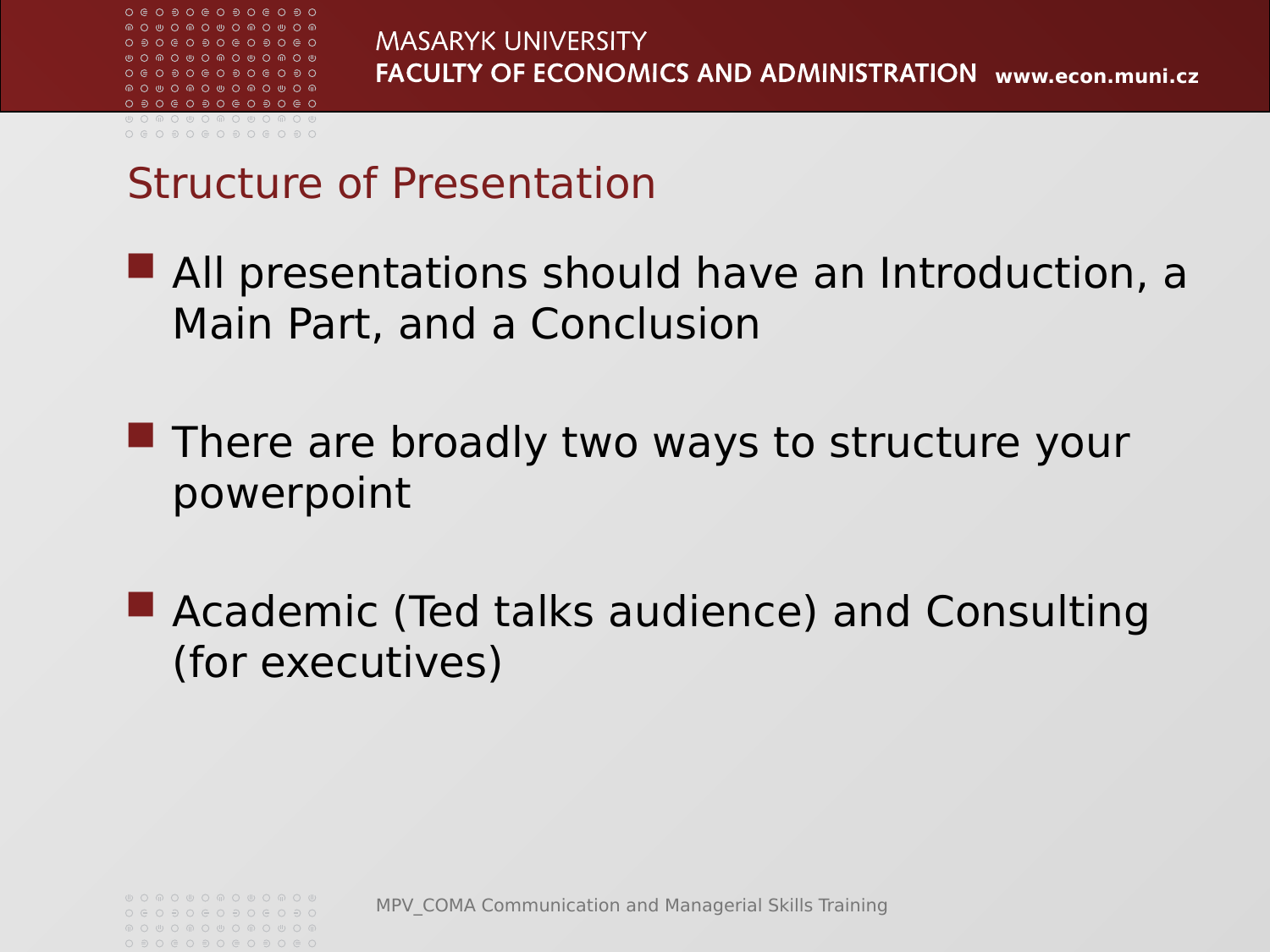

# Structure of Presentation
All presentations should have an Introduction, a Main Part, and a Conclusion

There are broadly two ways to structure your powerpoint

Academic (Ted talks audience) and Consulting (for executives)
MPV_COMA Communication and Managerial Skills Training